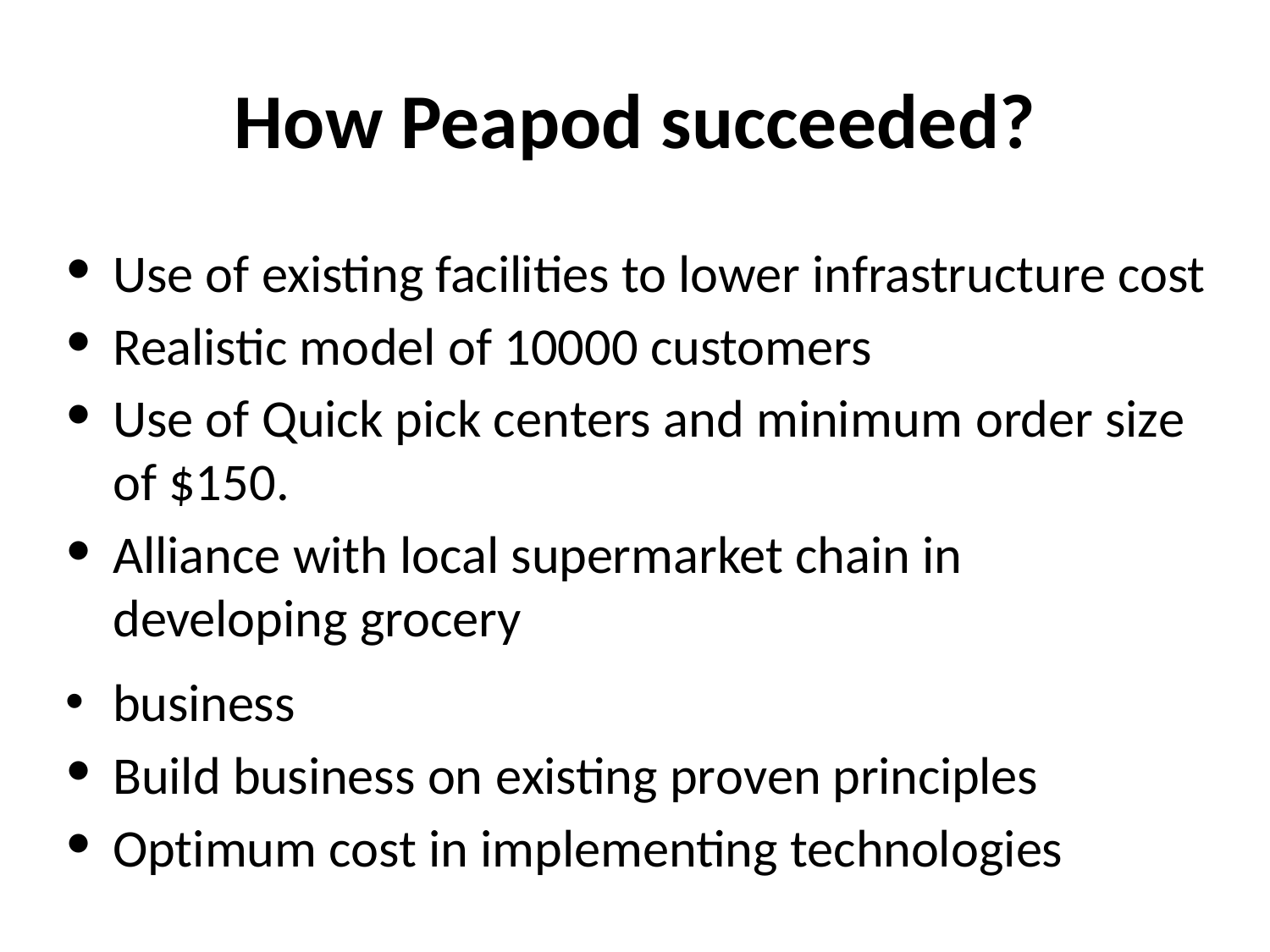

# How Peapod succeeded?
Use of existing facilities to lower infrastructure cost
Realistic model of 10000 customers
Use of Quick pick centers and minimum order size of $150.
Alliance with local supermarket chain in developing grocery
business
Build business on existing proven principles
Optimum cost in implementing technologies